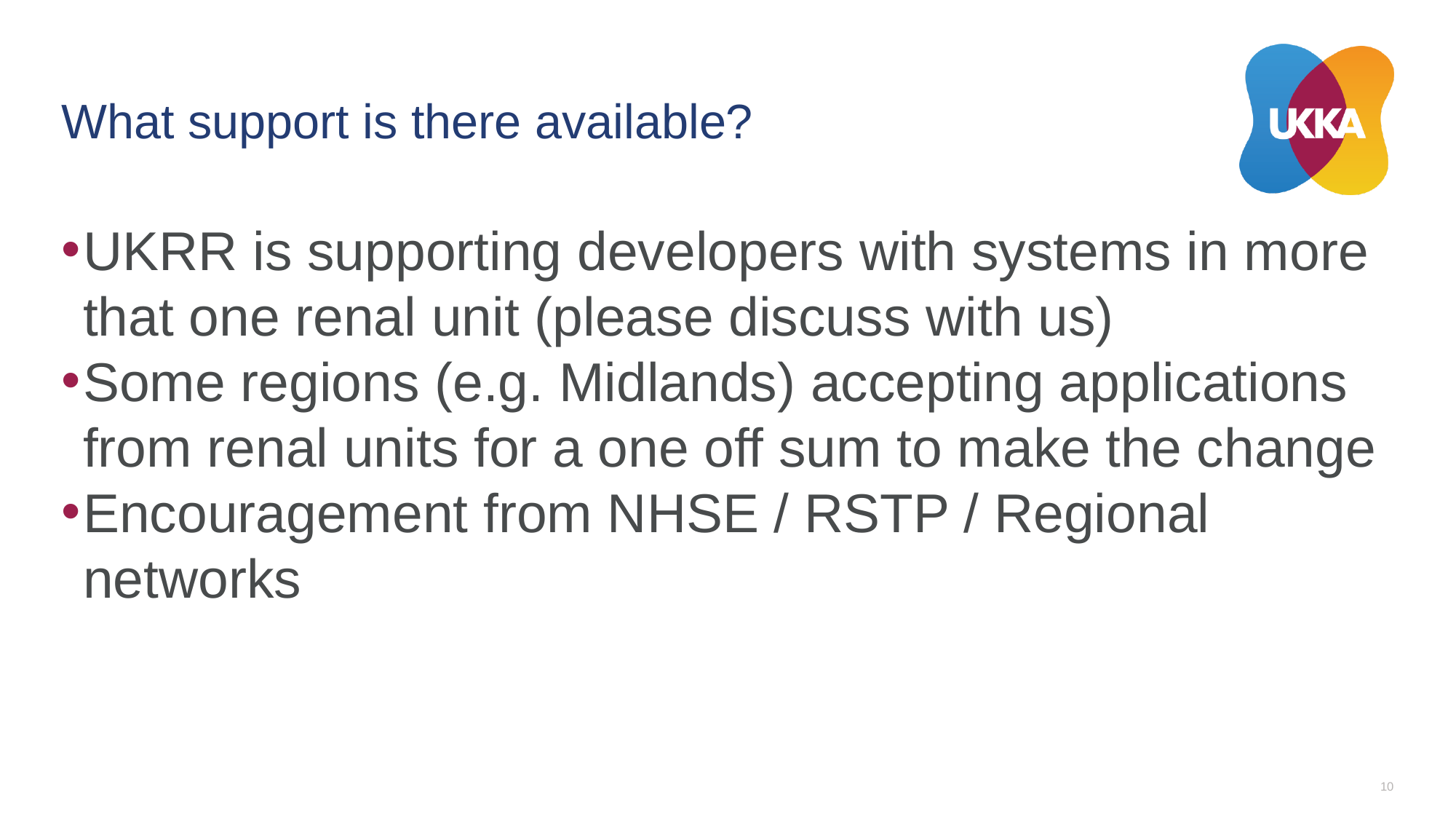

# What support is there available?
UKRR is supporting developers with systems in more that one renal unit (please discuss with us)
Some regions (e.g. Midlands) accepting applications from renal units for a one off sum to make the change
Encouragement from NHSE / RSTP / Regional networks
10